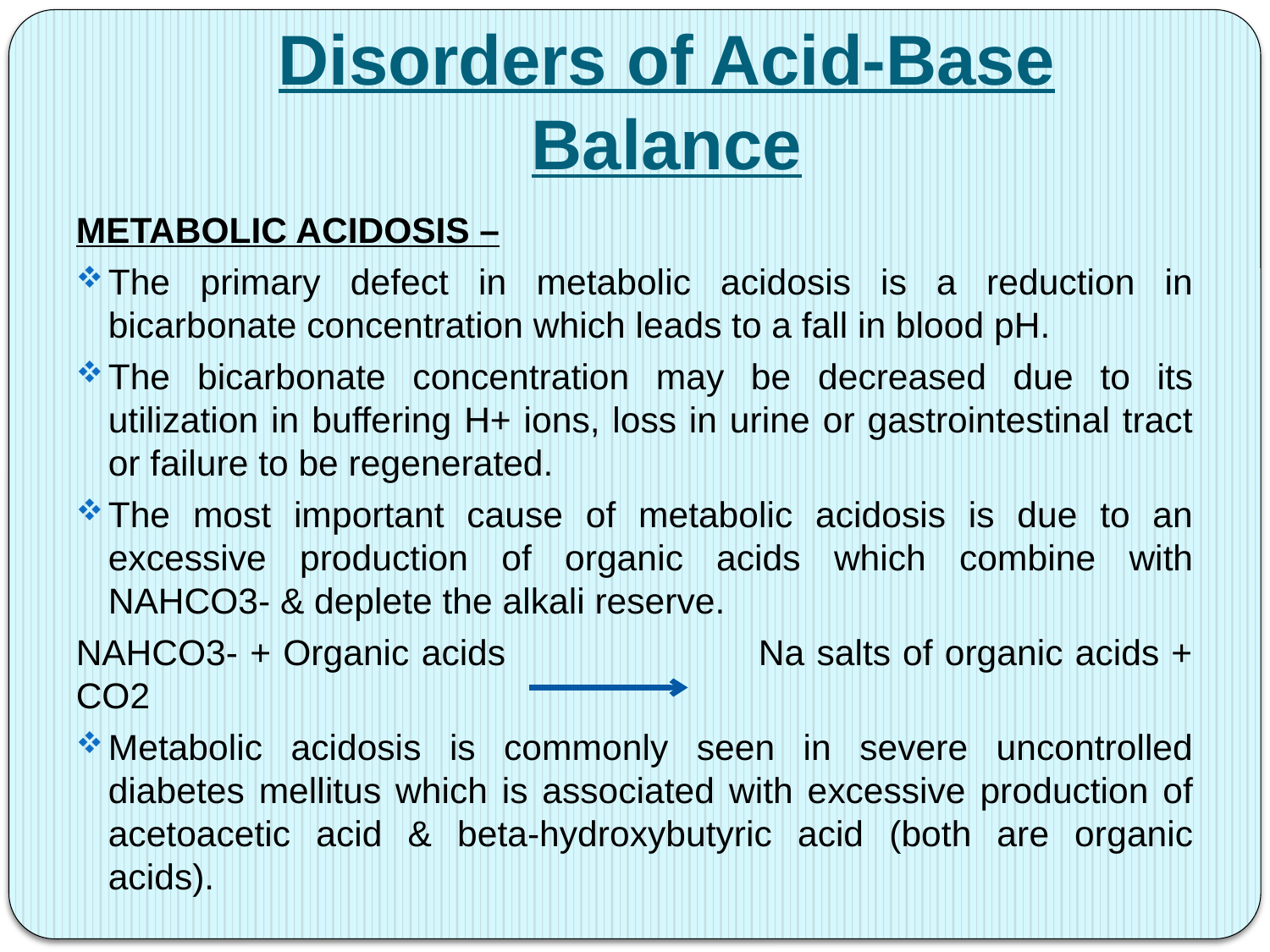

# Disorders of Acid-Base Balance
METABOLIC ACIDOSIS –
The primary defect in metabolic acidosis is a reduction in bicarbonate concentration which leads to a fall in blood pH.
The bicarbonate concentration may be decreased due to its utilization in buffering H+ ions, loss in urine or gastrointestinal tract or failure to be regenerated.
The most important cause of metabolic acidosis is due to an excessive production of organic acids which combine with NAHCO3- & deplete the alkali reserve.
NAHCO3- + Organic acids                     Na salts of organic acids + CO2
Metabolic acidosis is commonly seen in severe uncontrolled diabetes mellitus which is associated with excessive production of acetoacetic acid & beta-hydroxybutyric acid (both are organic acids).